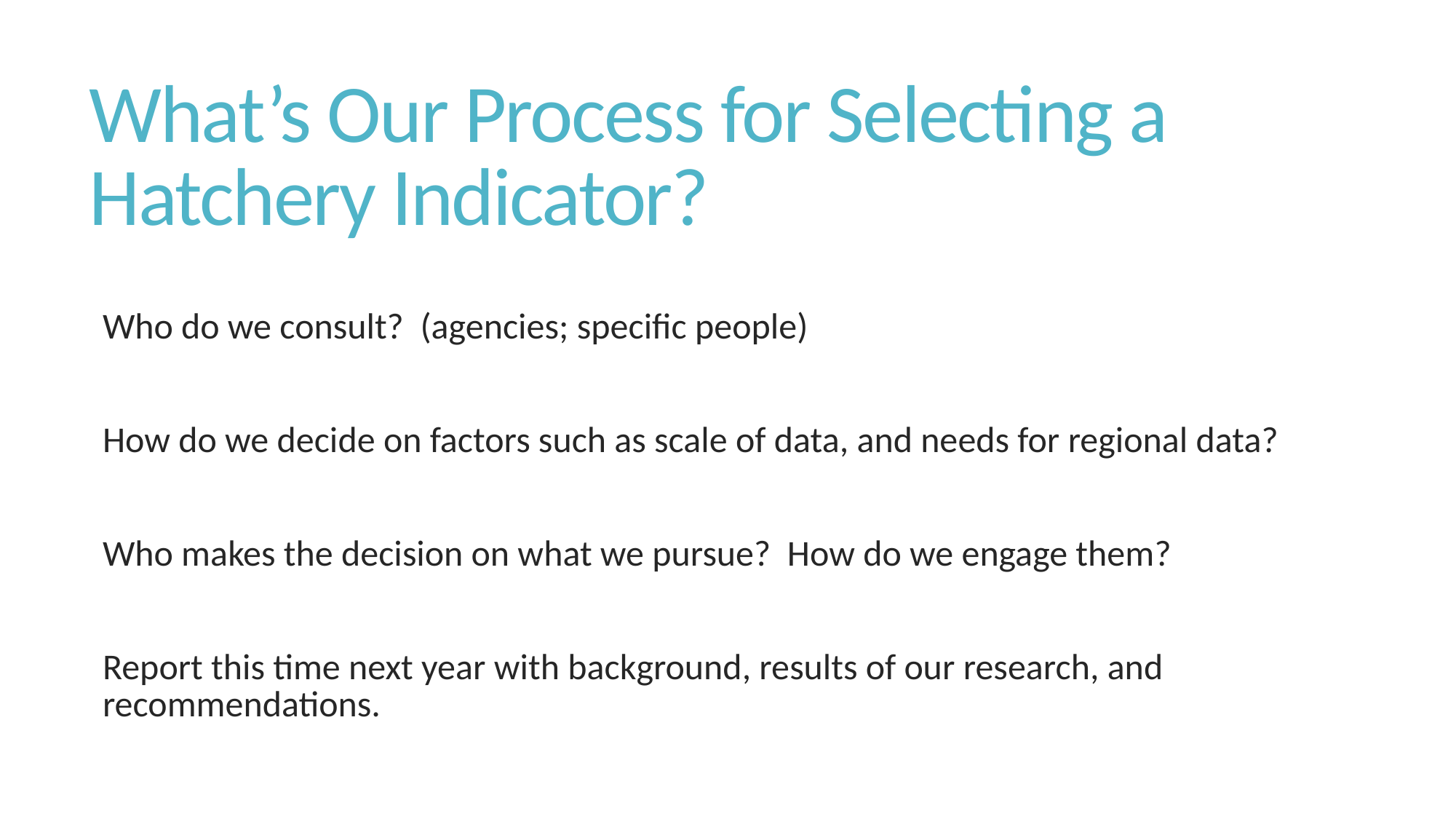

# What’s Our Process for Selecting a Hatchery Indicator?

Who do we consult?  (agencies; specific people)

How do we decide on factors such as scale of data, and needs for regional data?

Who makes the decision on what we pursue?  How do we engage them?

Report this time next year with background, results of our research, and recommendations.